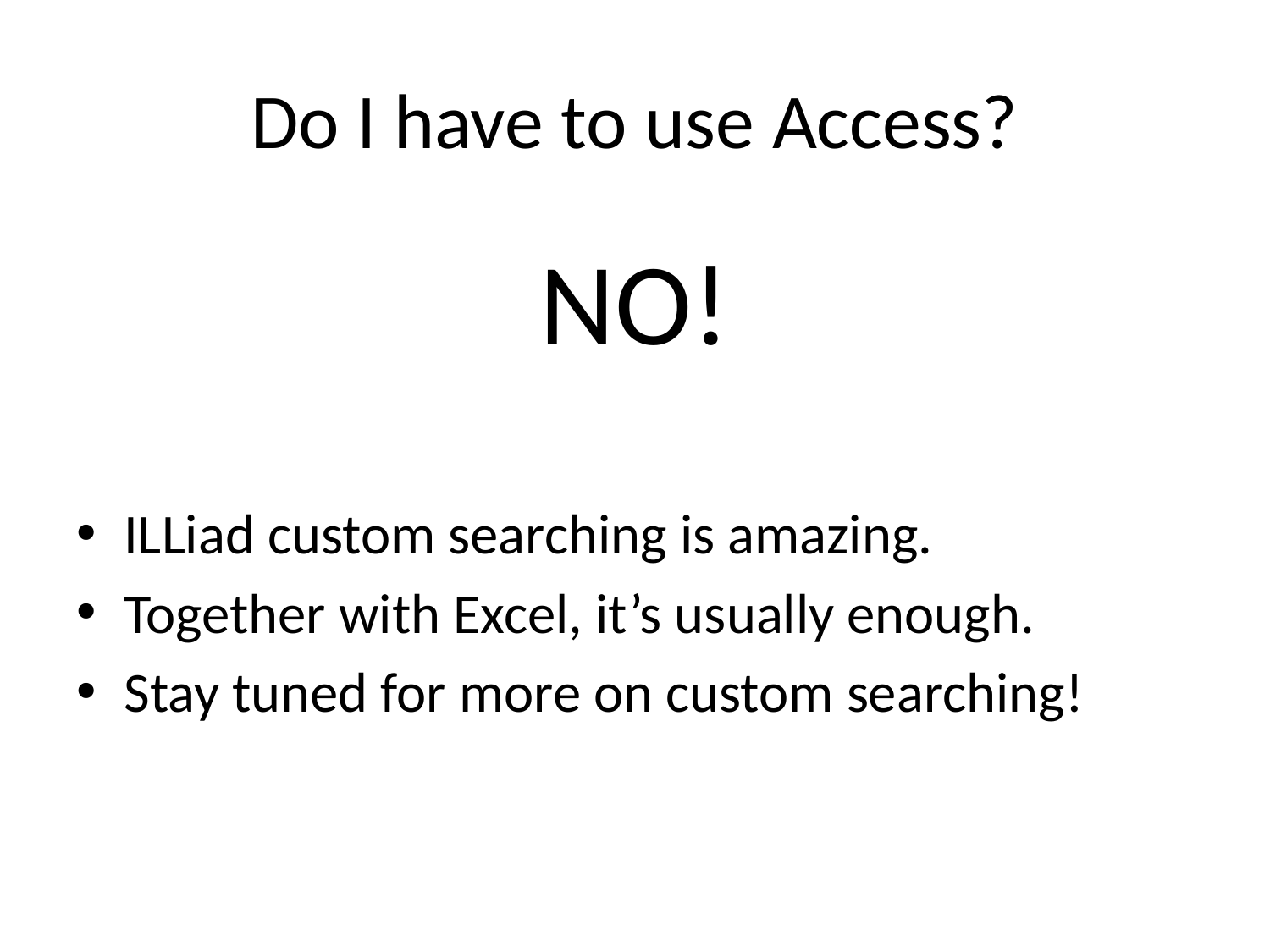

# Do I have to use Access?
NO!

ILLiad custom searching is amazing.
Together with Excel, it’s usually enough.
Stay tuned for more on custom searching!